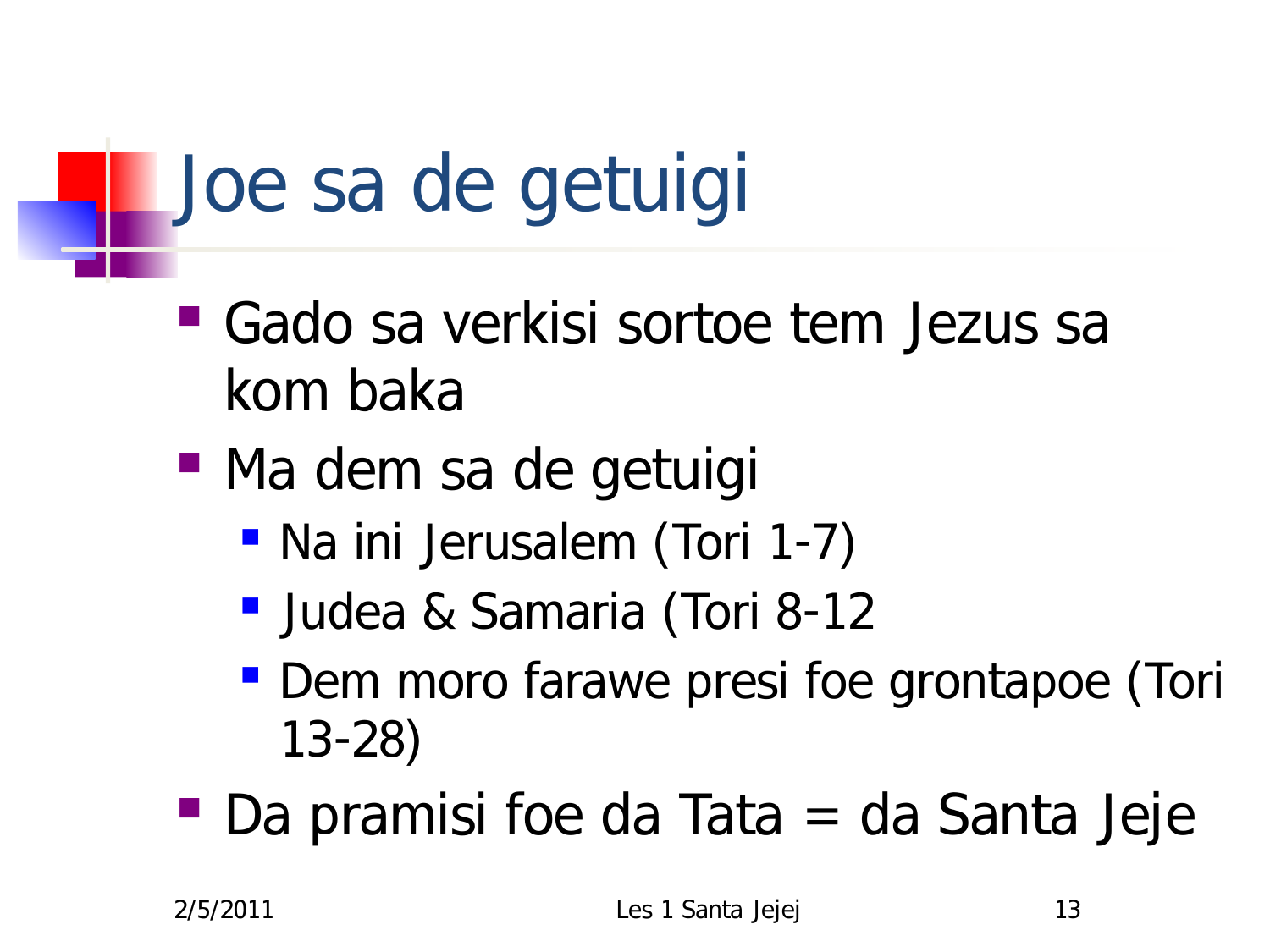

# Joe sa de getuigi
Gado sa verkisi sortoe tem Jezus sa kom baka
Ma dem sa de getuigi
Na ini Jerusalem (Tori 1-7)
Judea & Samaria (Tori 8-12
Dem moro farawe presi foe grontapoe (Tori 13-28)
Da pramisi foe da Tata = da Santa Jeje
2/5/2011
Les 1 Santa Jejej
13